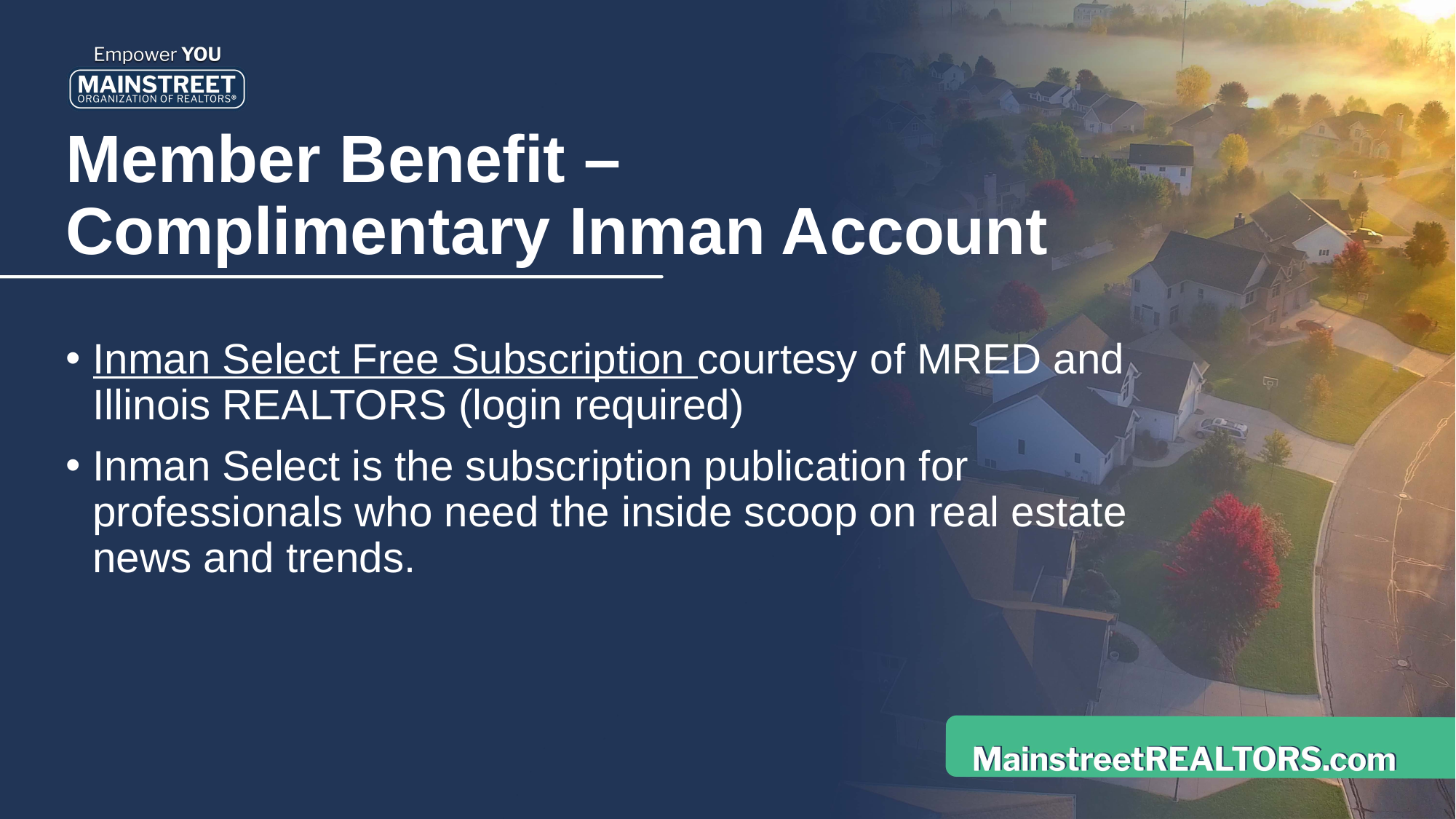

# Member Benefit – Complimentary Inman Account
Inman Select Free Subscription courtesy of MRED and Illinois REALTORS (login required)
Inman Select is the subscription publication for professionals who need the inside scoop on real estate news and trends.